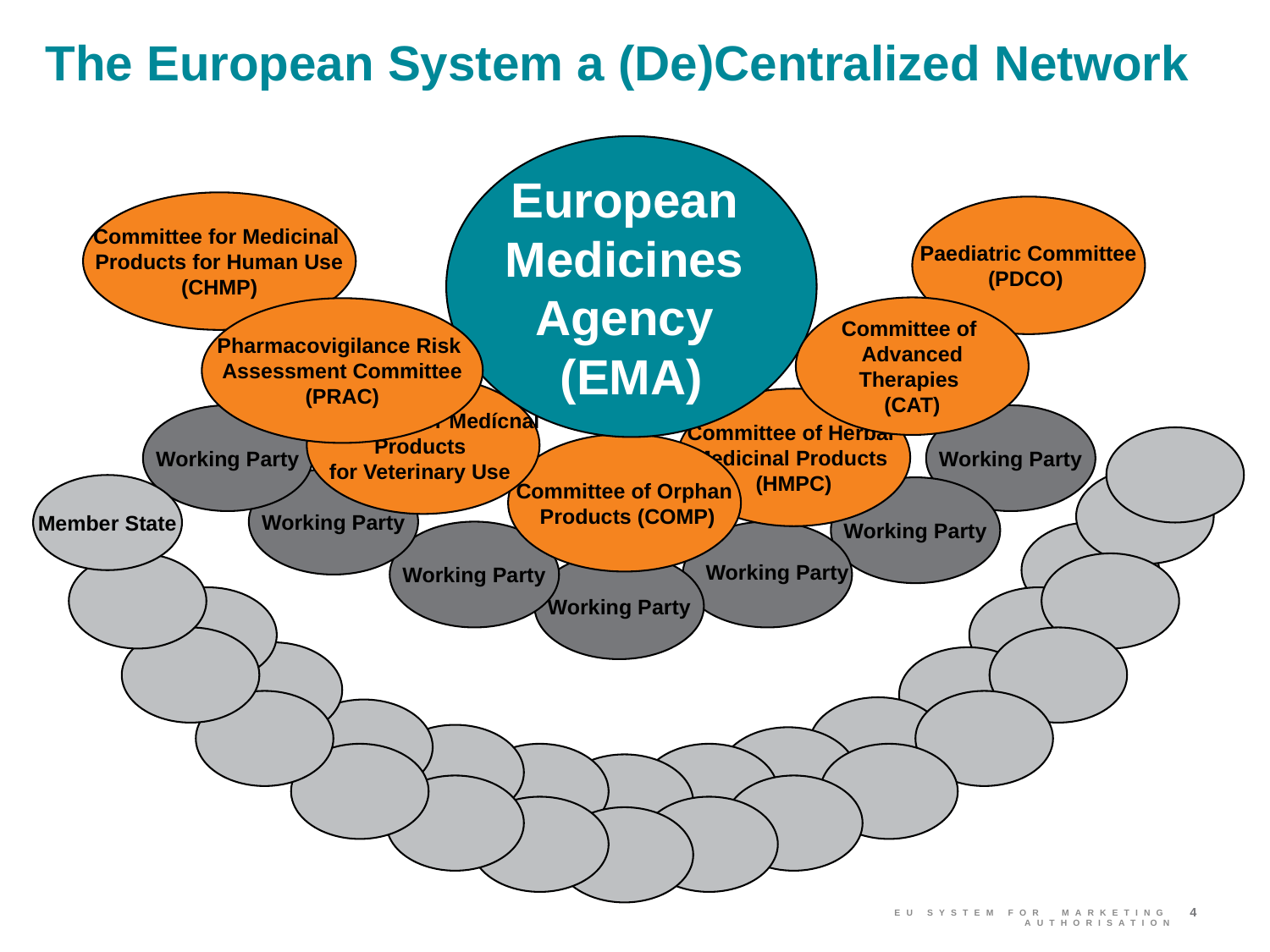

The European System a (De)Centralized Network
European
Medicines
Agency
(EMA)
Committee for Medicinal
Products for Human Use
(CHMP)

Committee for Medícnal
Products
for Veterinary Use
Committee of Herbal
Medicinal Products
(HMPC)
Working Party
Working Party
Committee of Orphan
 Products (COMP)
Working Party

Member State
Working Party
Working Party

Working Party

Paediatric Committee
(PDCO)
Committee of
Advanced
Therapies
(CAT)

Pharmacovigilance Risk
Assessment Committee
(PRAC)

Working Party
4
EU System for  Marketing Authorisation